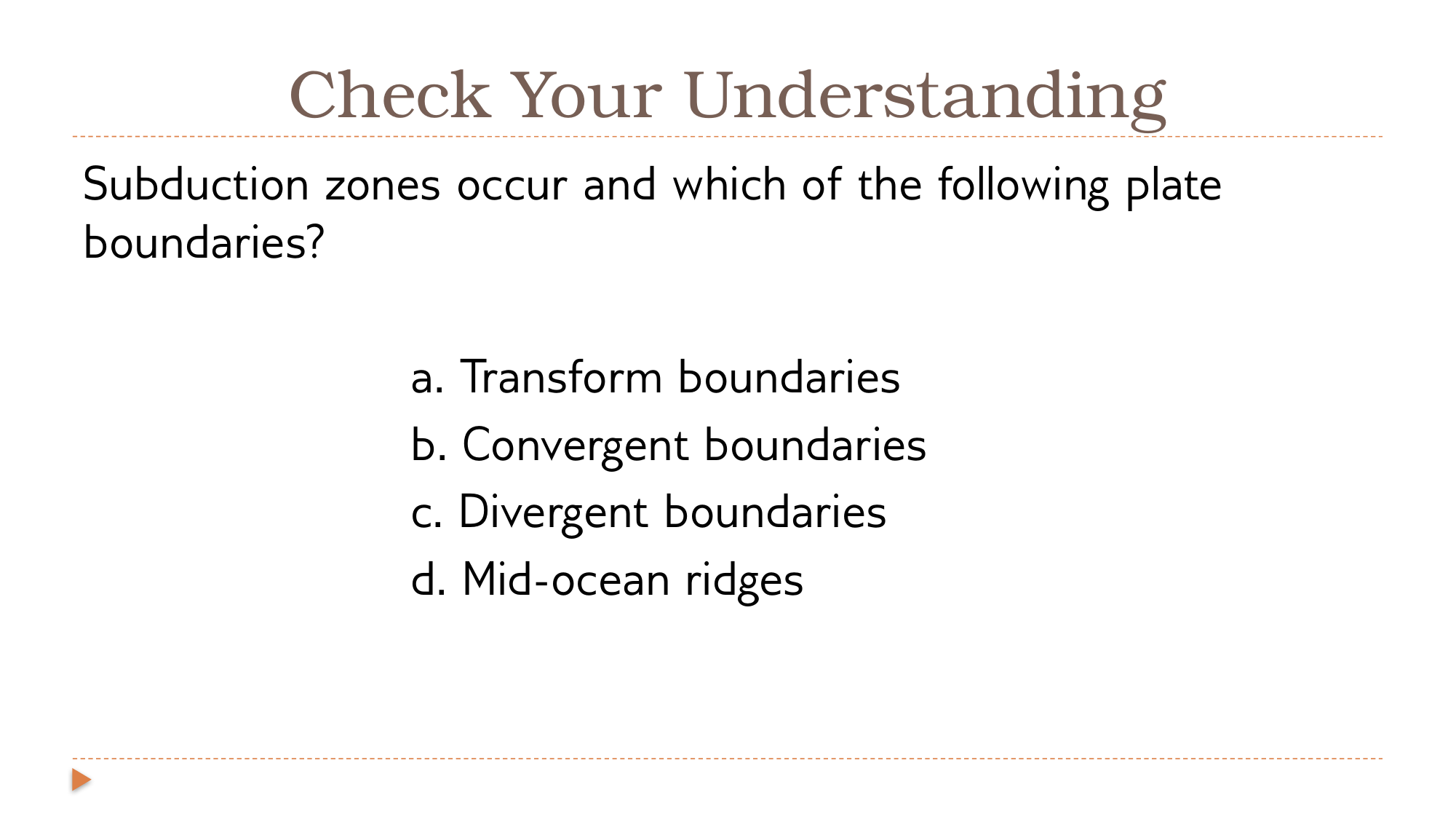

# Check Your Understanding
Subduction zones occur and which of the following plate boundaries?

			a. Transform boundaries
			b. Convergent boundaries
			c. Divergent boundaries
			d. Mid-ocean ridges